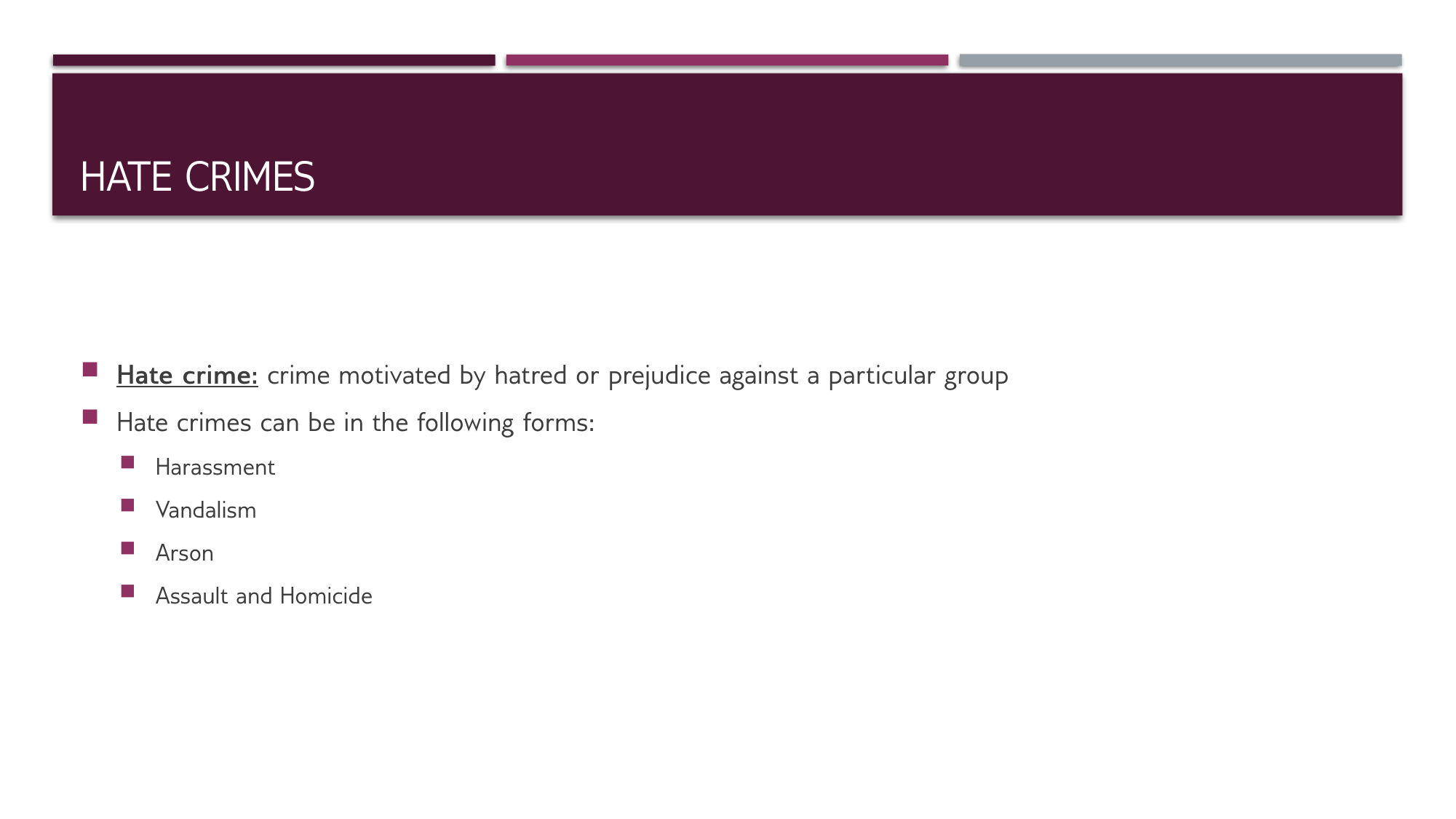

# Hate Crimes
Hate crime: crime motivated by hatred or prejudice against a particular group
Hate crimes can be in the following forms:
Harassment
Vandalism
Arson
Assault and Homicide